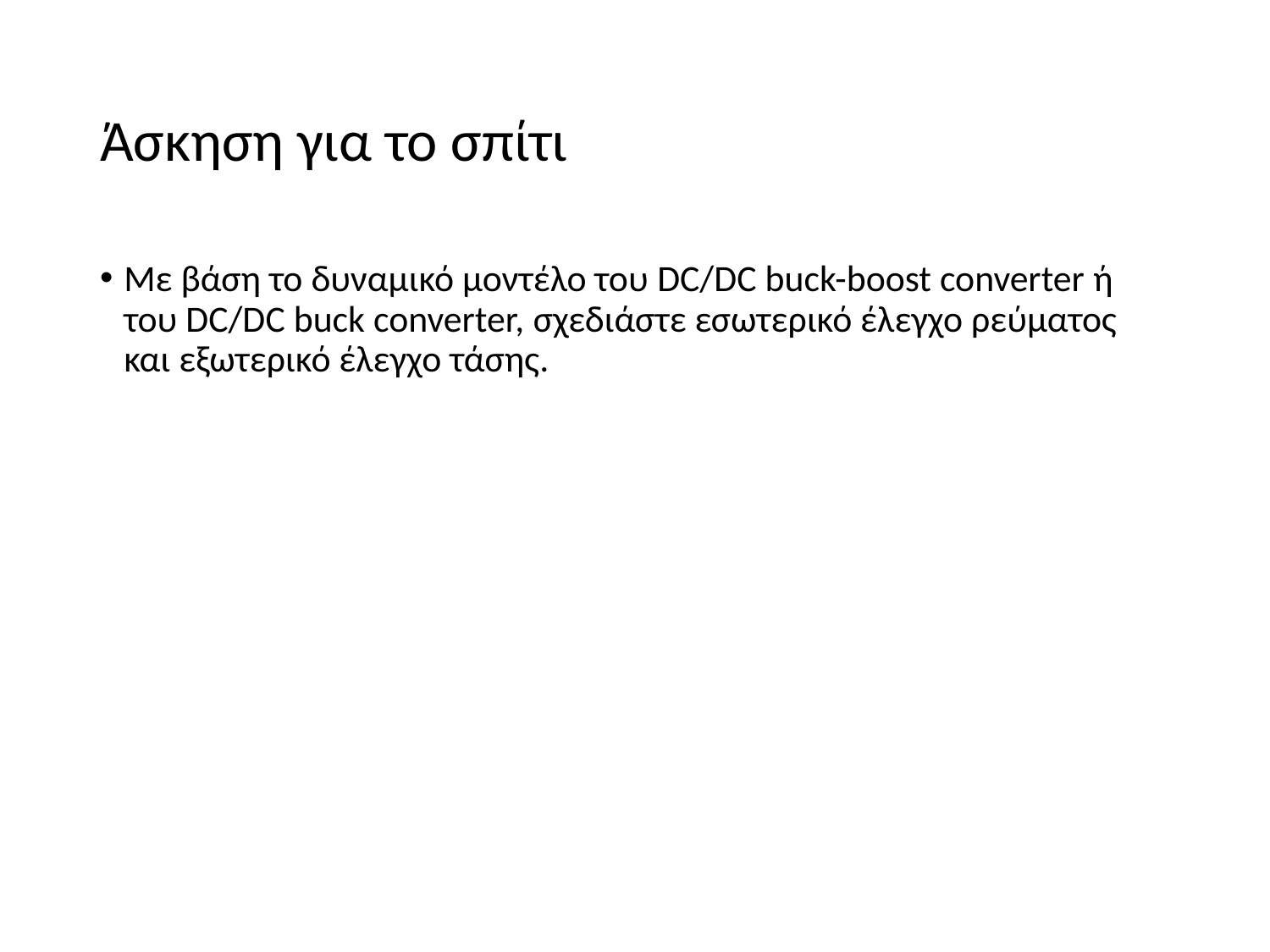

# Άσκηση για το σπίτι
Με βάση το δυναμικό μοντέλο του DC/DC buck-boost converter ή του DC/DC buck converter, σχεδιάστε εσωτερικό έλεγχο ρεύματος και εξωτερικό έλεγχο τάσης.